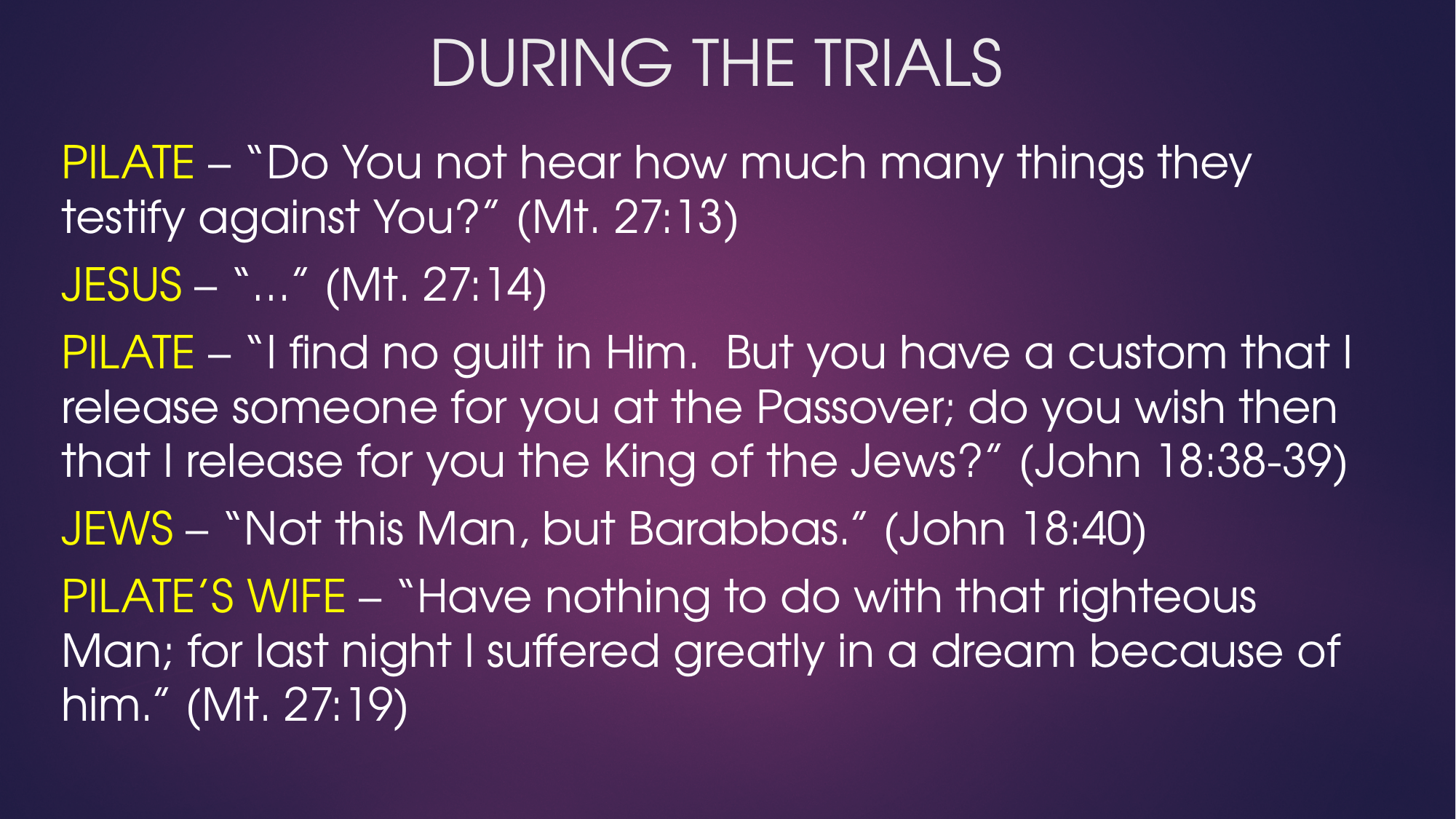

# DURING THE TRIALS
PILATE – “Do You not hear how much many things they testify against You?” (Mt. 27:13)
JESUS – “…” (Mt. 27:14)
PILATE – “I find no guilt in Him.  But you have a custom that I release someone for you at the Passover; do you wish then that I release for you the King of the Jews?” (John 18:38-39)
JEWS – “Not this Man, but Barabbas.” (John 18:40)
PILATE’S WIFE – “Have nothing to do with that righteous Man; for last night I suffered greatly in a dream because of him.” (Mt. 27:19)